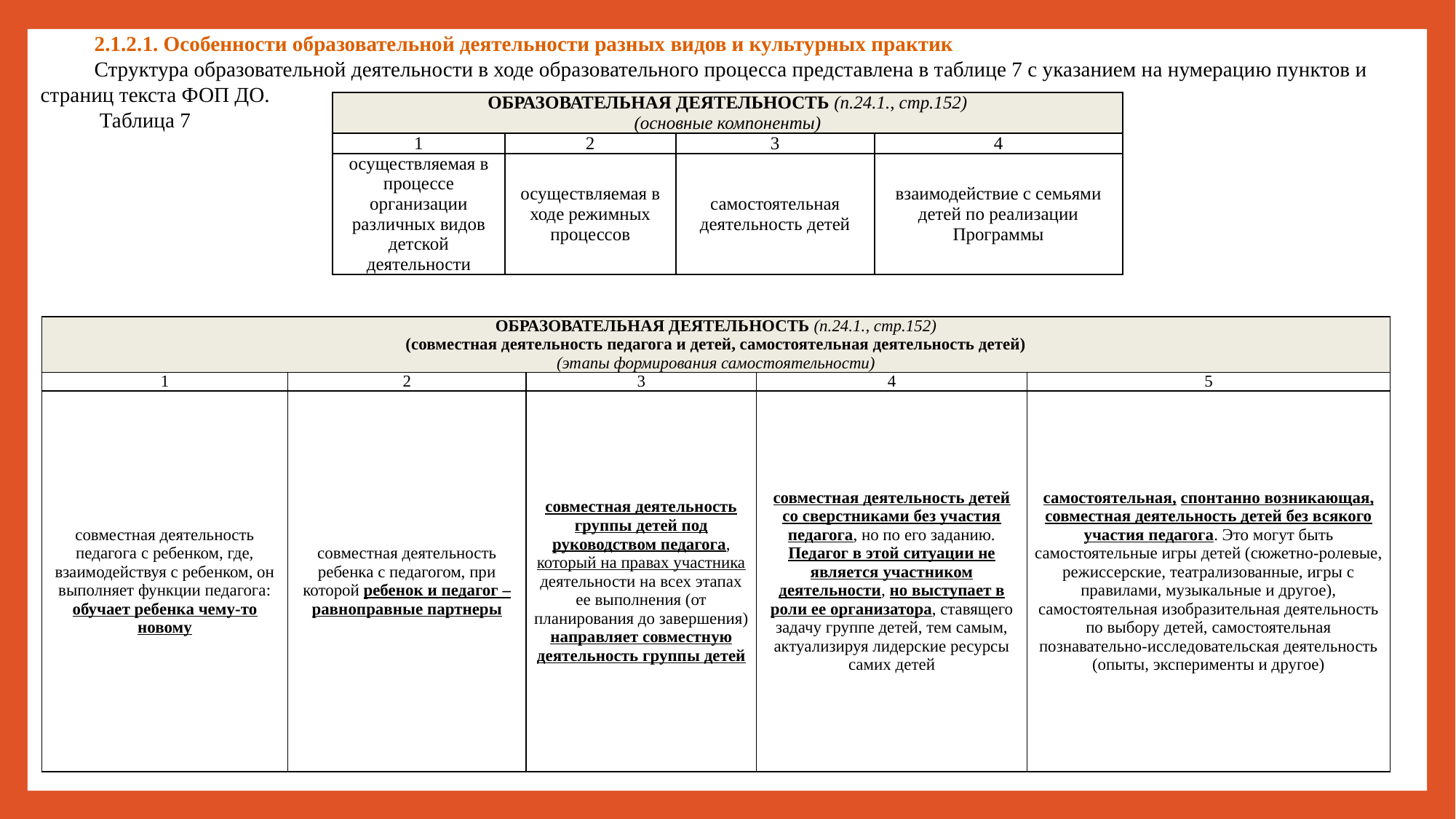

2.1.2.1. Особенности образовательной деятельности разных видов и культурных практик
Структура образовательной деятельности в ходе образовательного процесса представлена в таблице 7 с указанием на нумерацию пунктов и страниц текста ФОП ДО.
 Таблица 7

| ОБРАЗОВАТЕЛЬНАЯ ДЕЯТЕЛЬНОСТЬ (п.24.1., стр.152) (основные компоненты) |  |  |  |
| --- | --- | --- | --- |
| 1 | 2 | 3 | 4 |
| осуществляемая в процессе организации различных видов детской деятельности | осуществляемая в ходе режимных процессов | самостоятельная деятельность детей | взаимодействие с семьями детей по реализации Программы |
| ОБРАЗОВАТЕЛЬНАЯ ДЕЯТЕЛЬНОСТЬ (п.24.1., стр.152) (совместная деятельность педагога и детей, самостоятельная деятельность детей) (этапы формирования самостоятельности) |  |  |  |  |
| --- | --- | --- | --- | --- |
| 1 | 2 | 3 | 4 | 5 |
| совместная деятельность педагога с ребенком, где, взаимодействуя с ребенком, он выполняет функции педагога: обучает ребенка чему-то новому | совместная деятельность ребенка с педагогом, при которой ребенок и педагог – равноправные партнеры | совместная деятельность группы детей под руководством педагога, который на правах участника деятельности на всех этапах ее выполнения (от планирования до завершения) направляет совместную деятельность группы детей | совместная деятельность детей со сверстниками без участия педагога, но по его заданию. Педагог в этой ситуации не является участником деятельности, но выступает в роли ее организатора, ставящего задачу группе детей, тем самым, актуализируя лидерские ресурсы самих детей | самостоятельная, спонтанно возникающая, совместная деятельность детей без всякого участия педагога. Это могут быть самостоятельные игры детей (сюжетно-ролевые, режиссерские, театрализованные, игры с правилами, музыкальные и другое), самостоятельная изобразительная деятельность по выбору детей, самостоятельная познавательно-исследовательская деятельность (опыты, эксперименты и другое) |